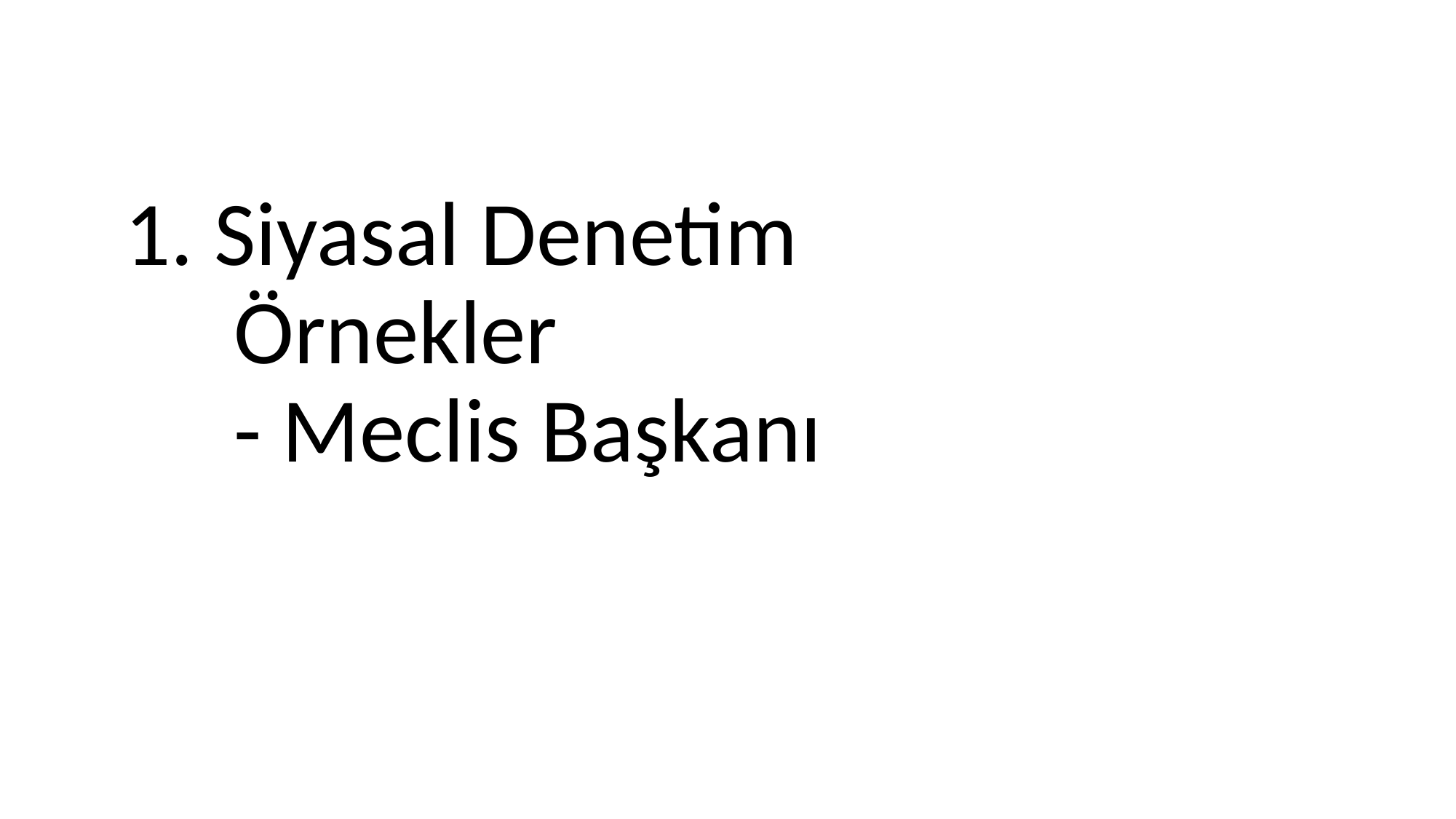

# 1. Siyasal Denetim Örnekler - Meclis Başkanı